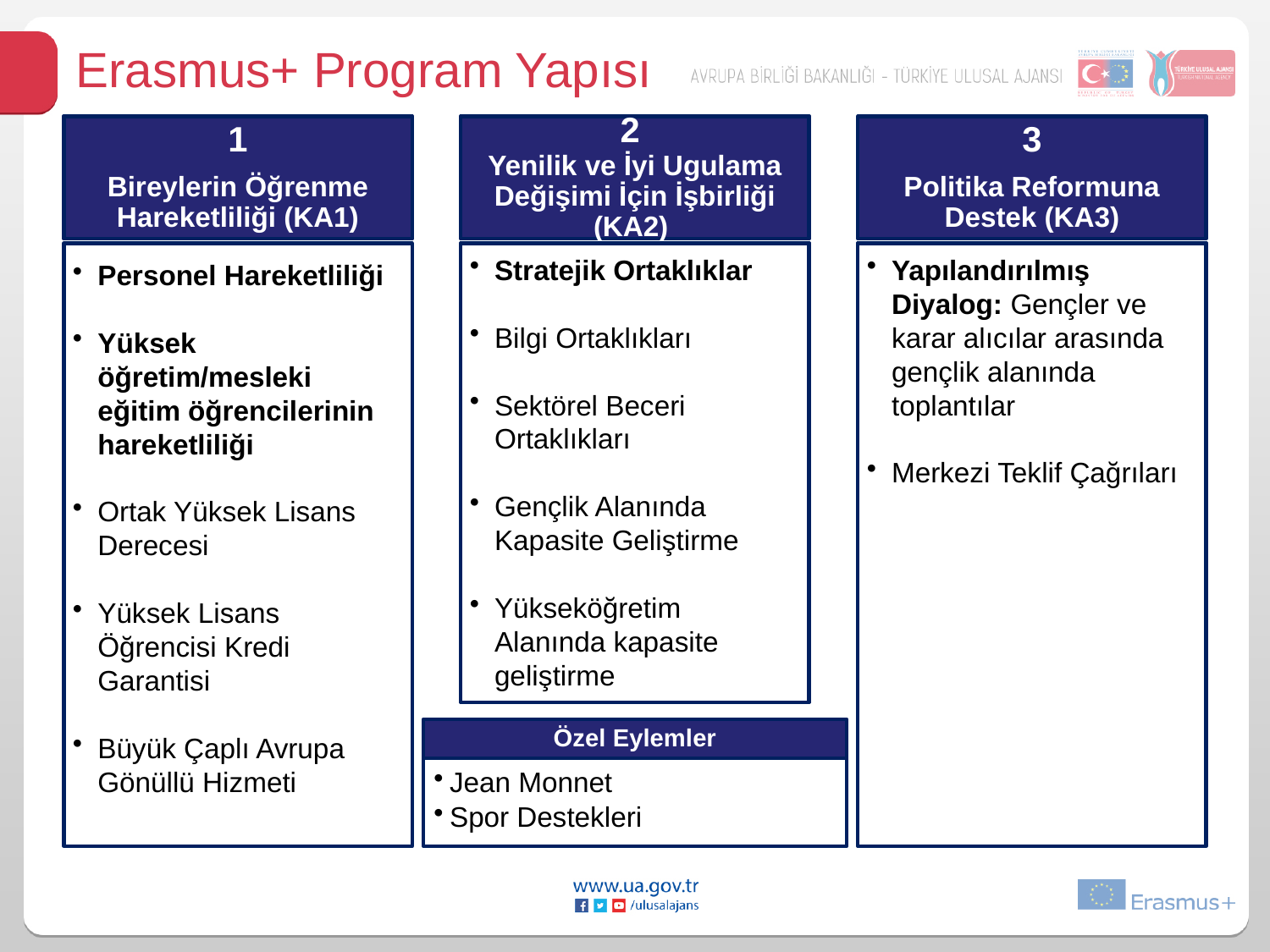

Erasmus+ Program Yapısı

1
Bireylerin Öğrenme Hareketliliği (KA1)

2
Yenilik ve İyi Ugulama Değişimi İçin İşbirliği (KA2)

3
Politika Reformuna Destek (KA3)

Personel Hareketliliği

Yüksek öğretim/mesleki eğitim öğrencilerinin hareketliliği

Ortak Yüksek Lisans Derecesi

Yüksek Lisans Öğrencisi Kredi Garantisi

Büyük Çaplı Avrupa Gönüllü Hizmeti

Stratejik Ortaklıklar

Bilgi Ortaklıkları

Sektörel Beceri Ortaklıkları

Gençlik Alanında Kapasite Geliştirme

Yükseköğretim Alanında kapasite geliştirme

Yapılandırılmış Diyalog: Gençler ve karar alıcılar arasında gençlik alanında toplantılar

Merkezi Teklif Çağrıları

Özel Eylemler
Jean Monnet
Spor Destekleri